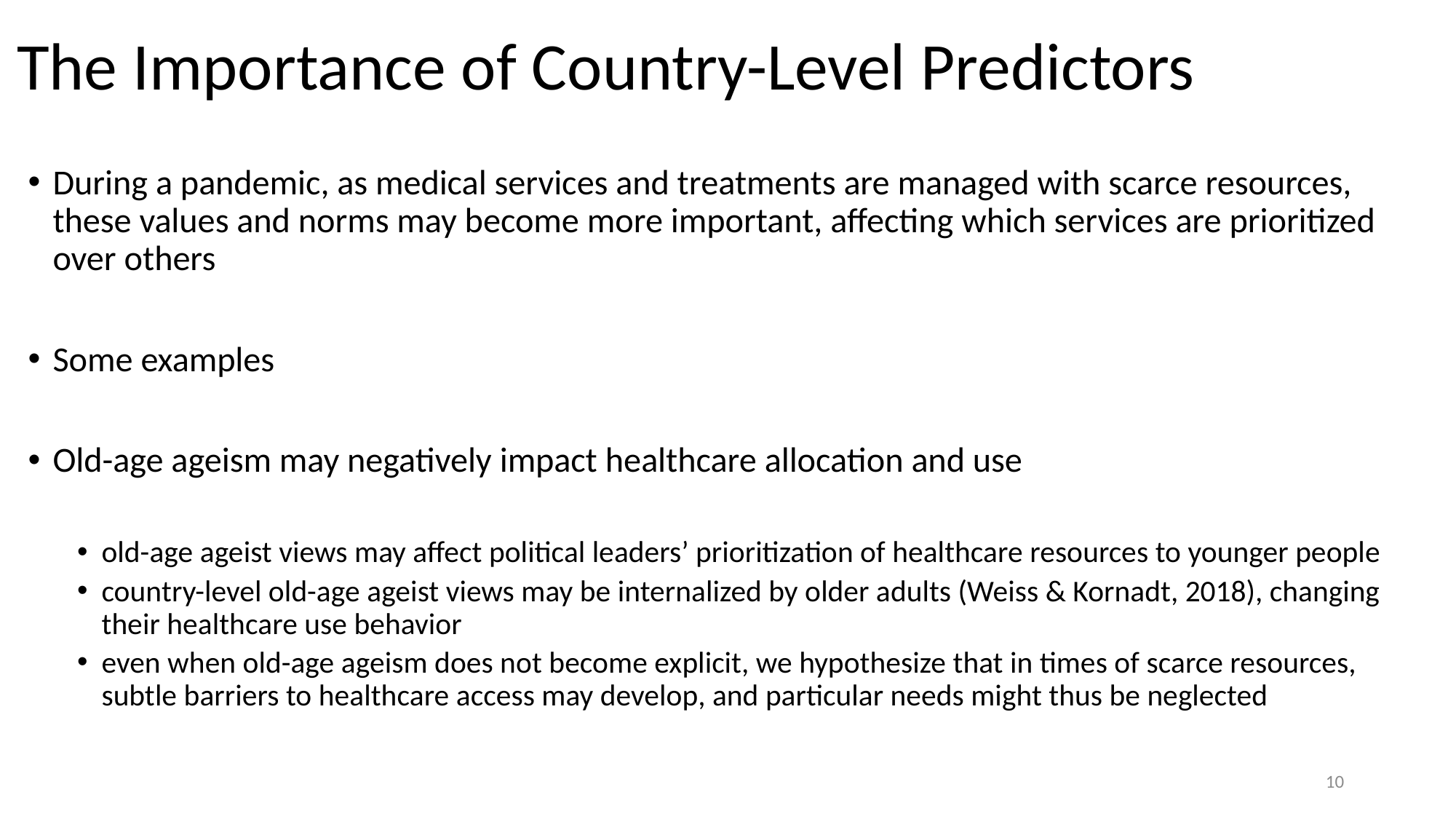

# The Importance of Country-Level Predictors

During a pandemic, as medical services and treatments are managed with scarce resources, these values and norms may become more important, affecting which services are prioritized over others

Some examples

Old-age ageism may negatively impact healthcare allocation and use

old-age ageist views may affect political leaders’ prioritization of healthcare resources to younger people
country-level old-age ageist views may be internalized by older adults (Weiss & Kornadt, 2018), changing their healthcare use behavior
even when old-age ageism does not become explicit, we hypothesize that in times of scarce resources, subtle barriers to healthcare access may develop, and particular needs might thus be neglected

10